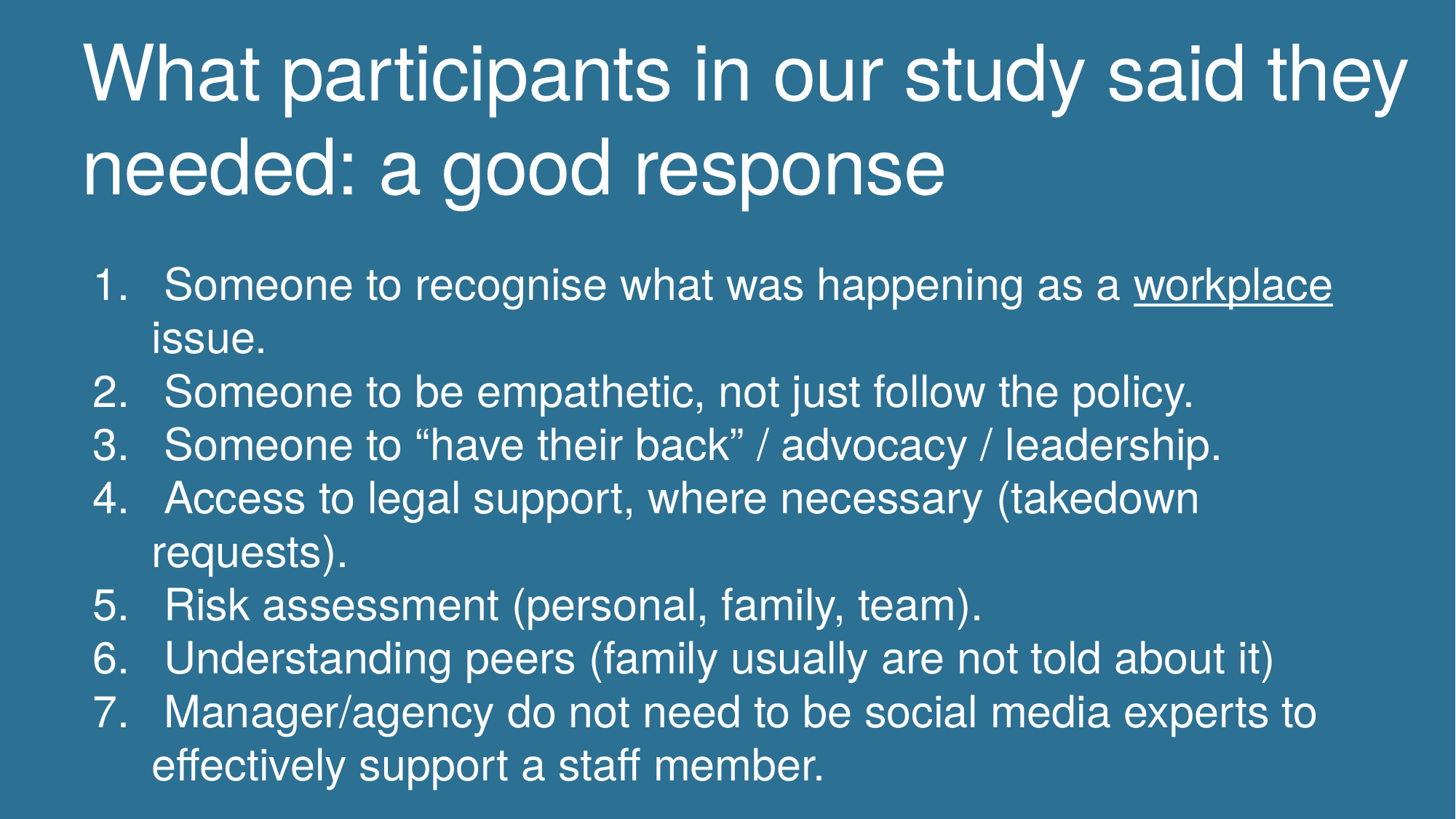

What participants in our study said they needed: a good response
 Someone to recognise what was happening as a workplace issue.
 Someone to be empathetic, not just follow the policy.
 Someone to “have their back” / advocacy / leadership.
 Access to legal support, where necessary (takedown requests).
 Risk assessment (personal, family, team).
 Understanding peers (family usually are not told about it)
 Manager/agency do not need to be social media experts to effectively support a staff member.